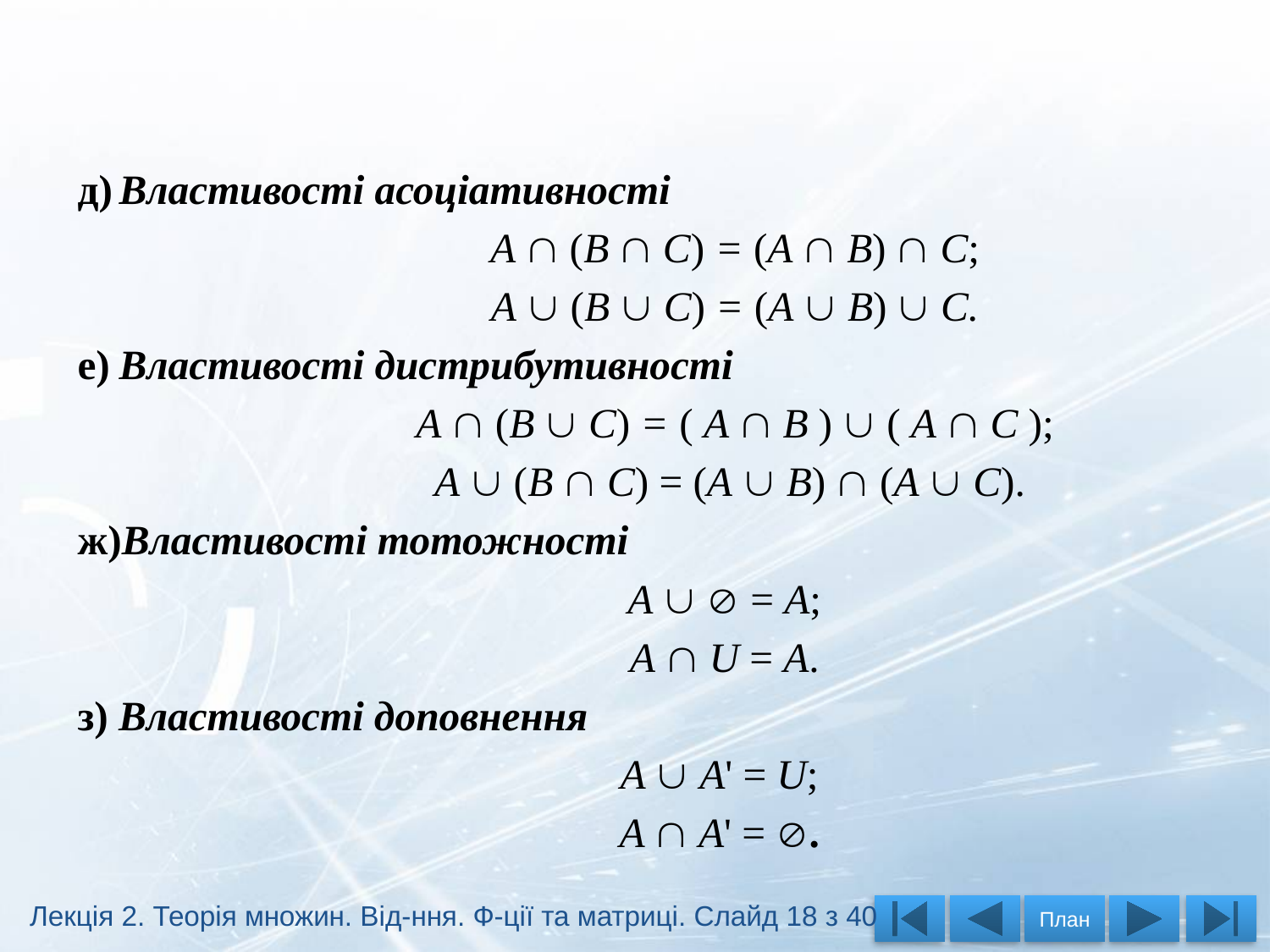

д)	Властивості асоціативності
                    А ∩ (В ∩ С) = (А ∩ В) ∩ С;
                   А ∪ (В ∪ С) = (A ∪ В) ∪ С.
е)	Властивості дистрибутивності
                   А ∩ (В ∪ С) = ( A ∩ В ) ∪ ( A ∩ С );
                  A ∪ (В ∩ С) = (A ∪ В) ∩ (A ∪ С).
ж)Властивості тотожності
                  А ∪ ∅ = A;
                 A ∩ U = A.
з) Властивості доповнення
                 А ∪ A' = U;
                A ∩ A' = ∅.

Лекція 2. Теорія множин. Від-ння. Ф-ції та матриці. Слайд 18 з 40

План